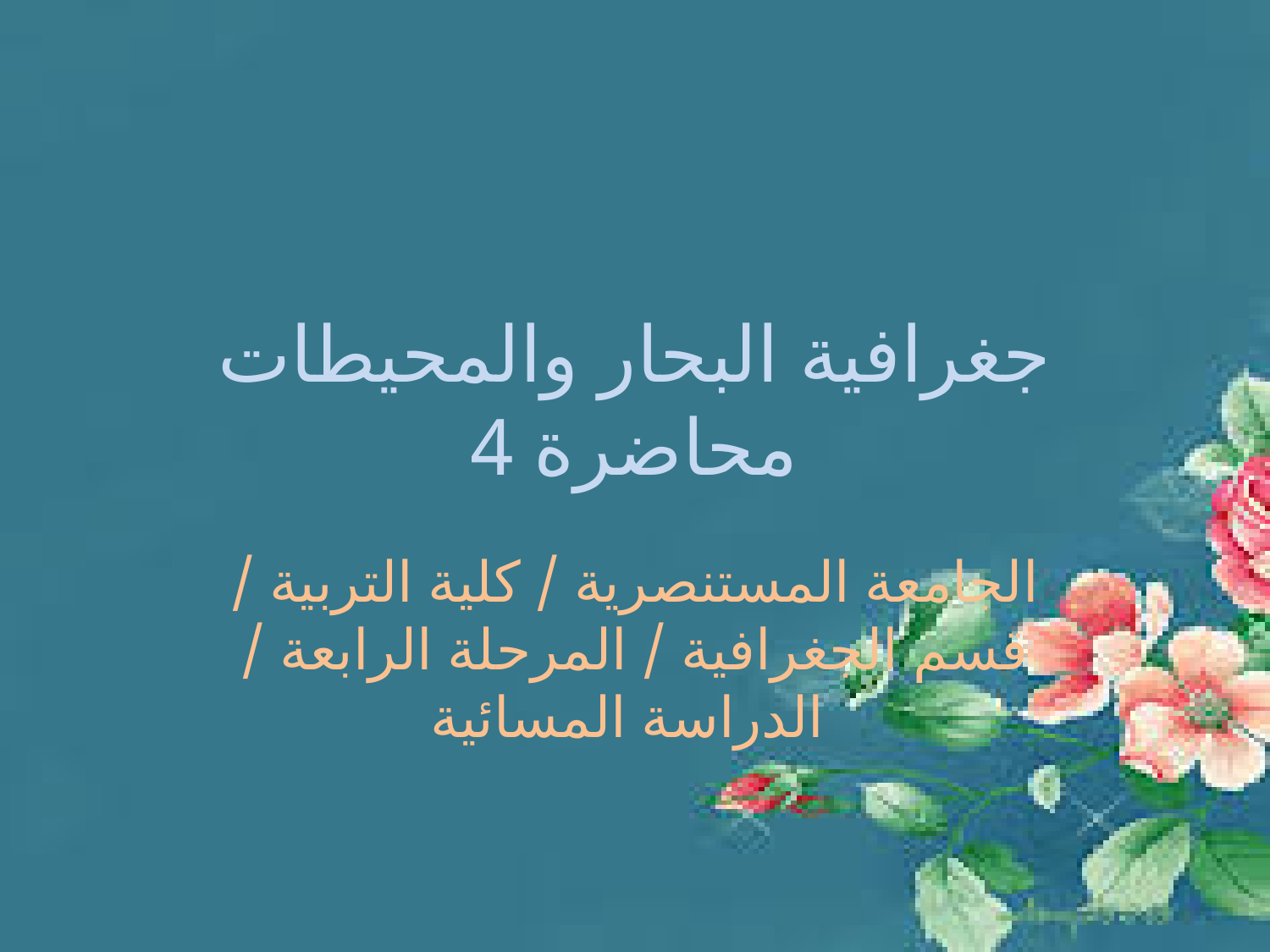

# جغرافية البحار والمحيطات محاضرة 4
الجامعة المستنصرية / كلية التربية / قسم الجغرافية / المرحلة الرابعة / الدراسة المسائية